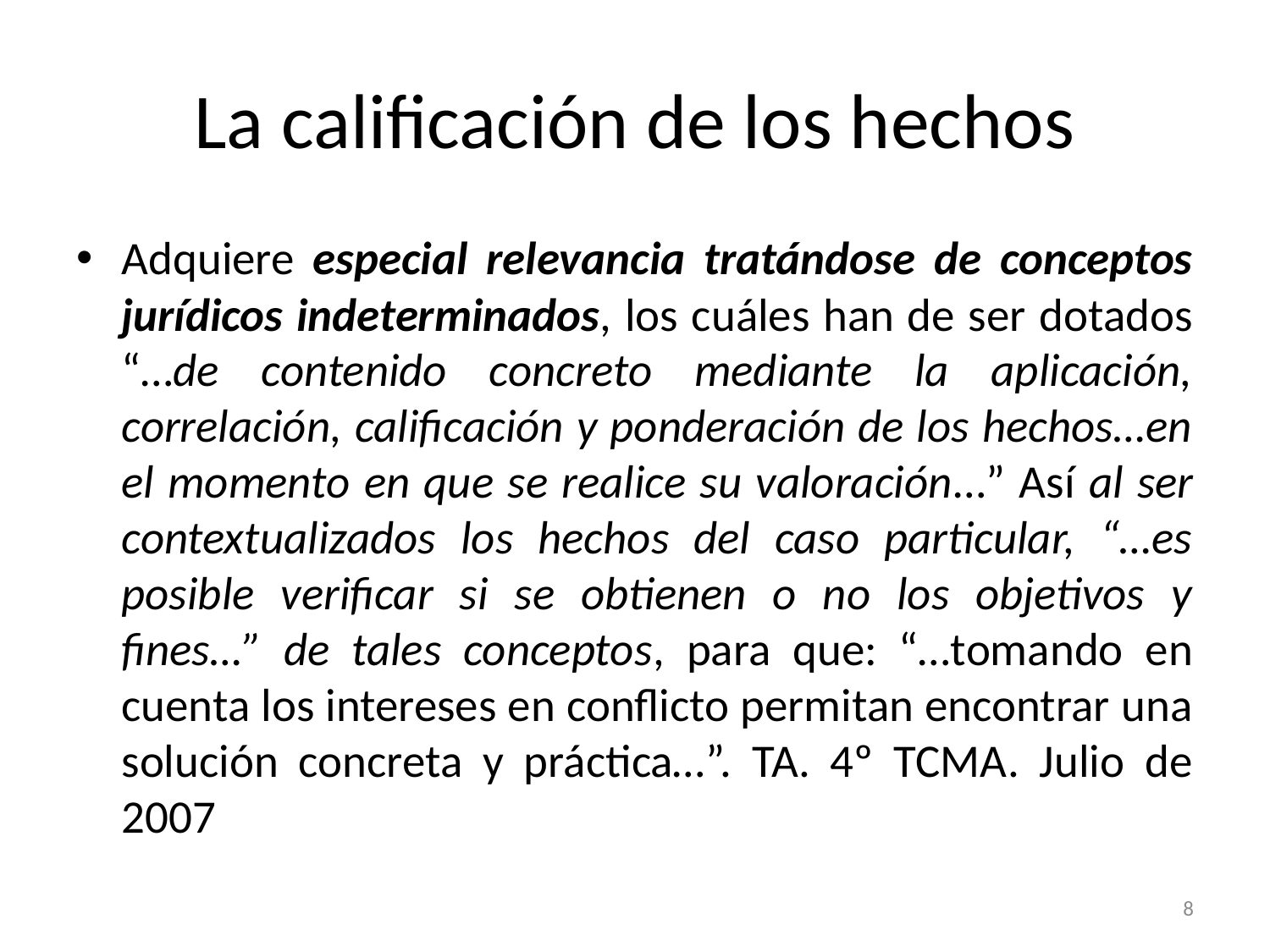

# La calificación de los hechos
Adquiere especial relevancia tratándose de conceptos jurídicos indeterminados, los cuáles han de ser dotados “…de contenido concreto mediante la aplicación, correlación, calificación y ponderación de los hechos…en el momento en que se realice su valoración…” Así al ser contextualizados los hechos del caso particular, “…es posible verificar si se obtienen o no los objetivos y fines…” de tales conceptos, para que: “…tomando en cuenta los intereses en conflicto permitan encontrar una solución concreta y práctica…”. TA. 4º TCMA. Julio de 2007

8